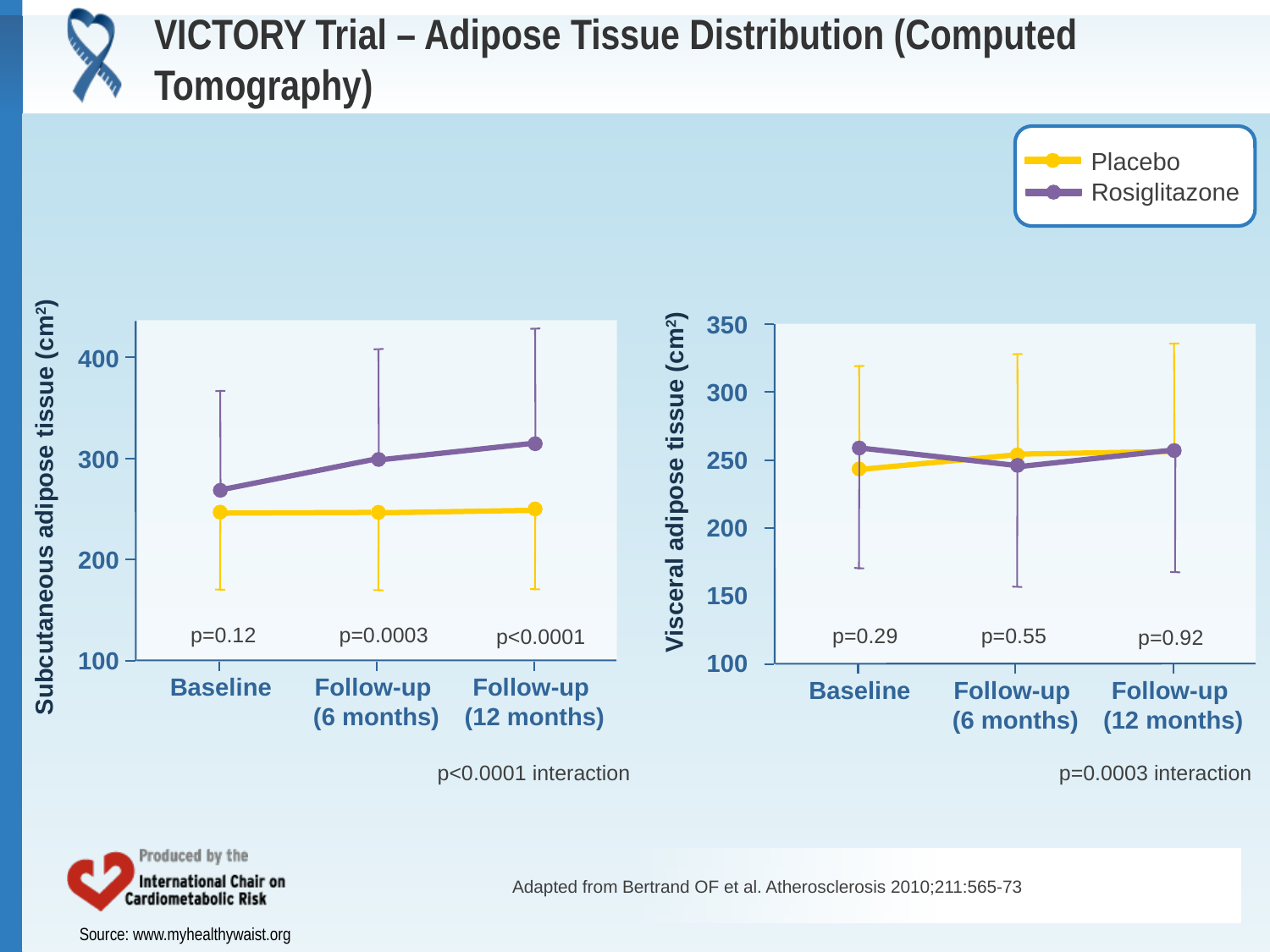

# VICTORY Trial – Adipose Tissue Distribution (Computed Tomography)

Placebo

Rosiglitazone

350

400
300
300
250

Visceral adipose tissue (cm2)

Subcutaneous adipose tissue (cm2)

200
200
150
p=0.12
p=0.0003
p=0.29
p=0.55
p<0.0001
p=0.92
100
100
Baseline
Follow-up
(6 months)
Follow-up
(12 months)
Baseline
Follow-up
(6 months)
Follow-up
(12 months)
p<0.0001 interaction
p=0.0003 interaction
Adapted from Bertrand OF et al. Atherosclerosis 2010;211:565-73